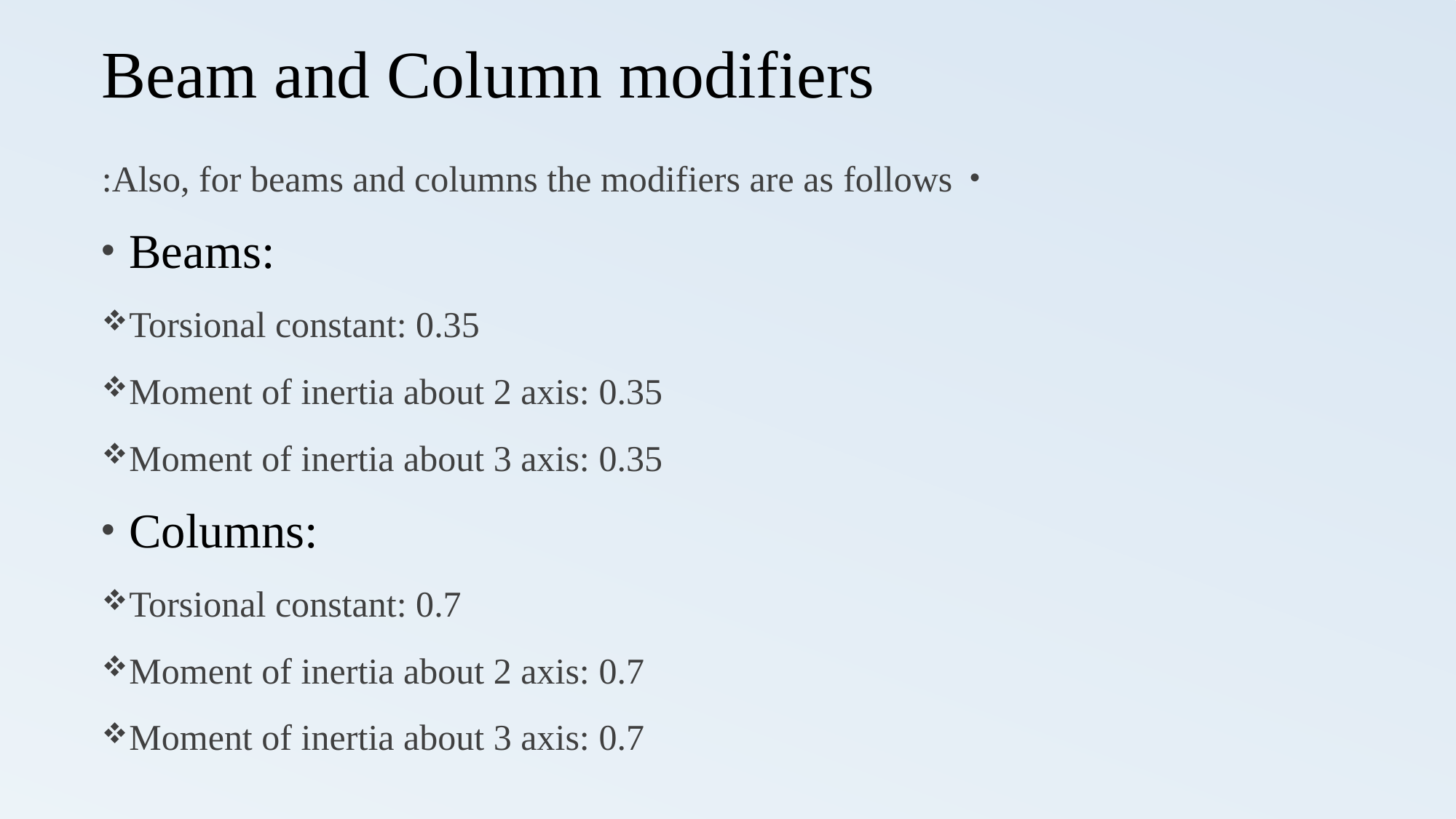

# Beam and Column modifiers
Also, for beams and columns the modifiers are as follows:
Beams:
Torsional constant: 0.35
Moment of inertia about 2 axis: 0.35
Moment of inertia about 3 axis: 0.35
Columns:
Torsional constant: 0.7
Moment of inertia about 2 axis: 0.7
Moment of inertia about 3 axis: 0.7